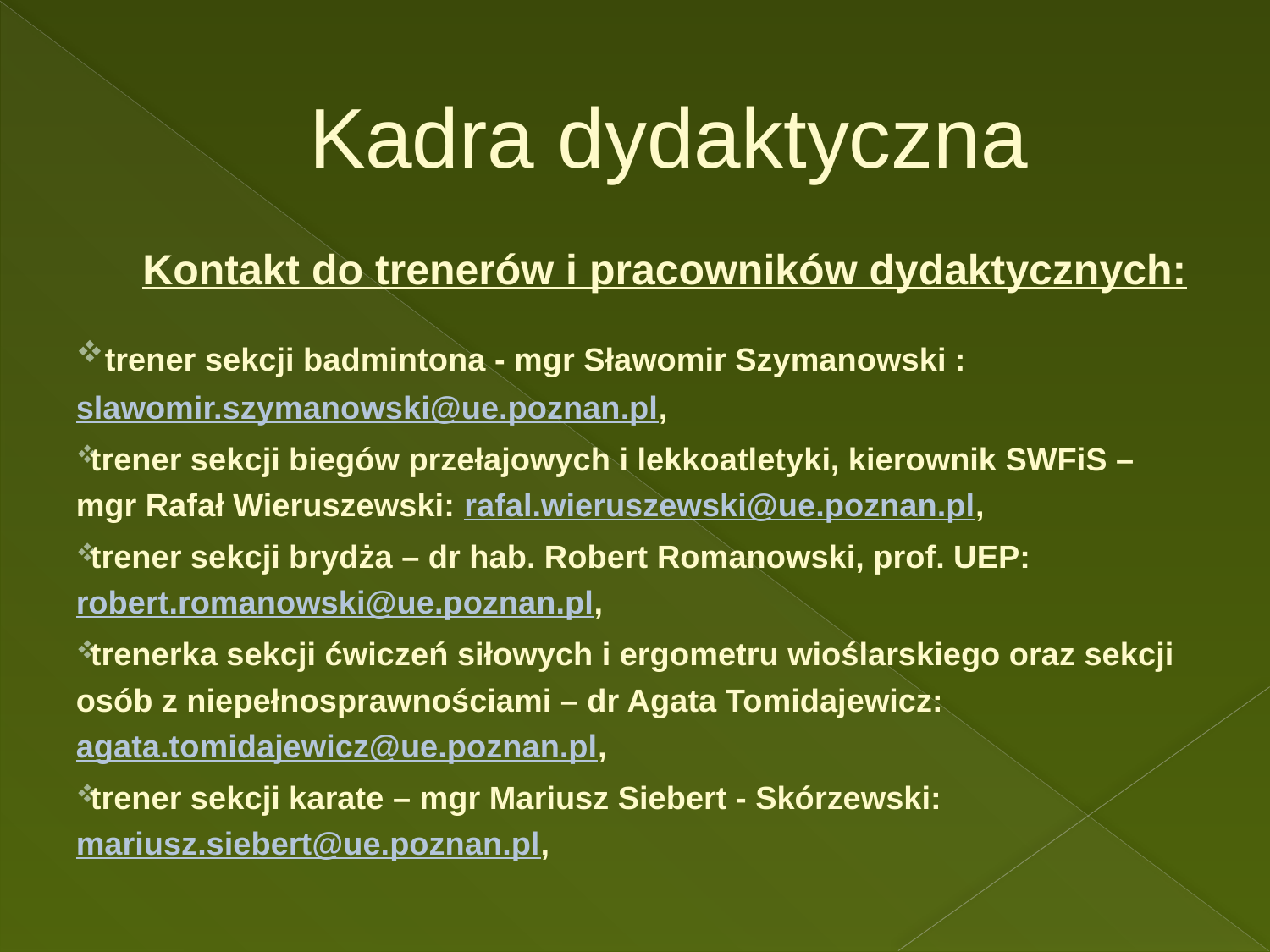

# Kadra dydaktyczna
Kontakt do trenerów i pracowników dydaktycznych:

  trener sekcji badmintona - mgr Sławomir Szymanowski : slawomir.szymanowski@ue.poznan.pl,
 trener sekcji biegów przełajowych i lekkoatletyki, kierownik SWFiS – mgr Rafał Wieruszewski: rafal.wieruszewski@ue.poznan.pl,
 trener sekcji brydża – dr hab. Robert Romanowski, prof. UEP: robert.romanowski@ue.poznan.pl,
 trenerka sekcji ćwiczeń siłowych i ergometru wioślarskiego oraz sekcji osób z niepełnosprawnościami – dr Agata Tomidajewicz: agata.tomidajewicz@ue.poznan.pl,
 trener sekcji karate – mgr Mariusz Siebert - Skórzewski: mariusz.siebert@ue.poznan.pl,